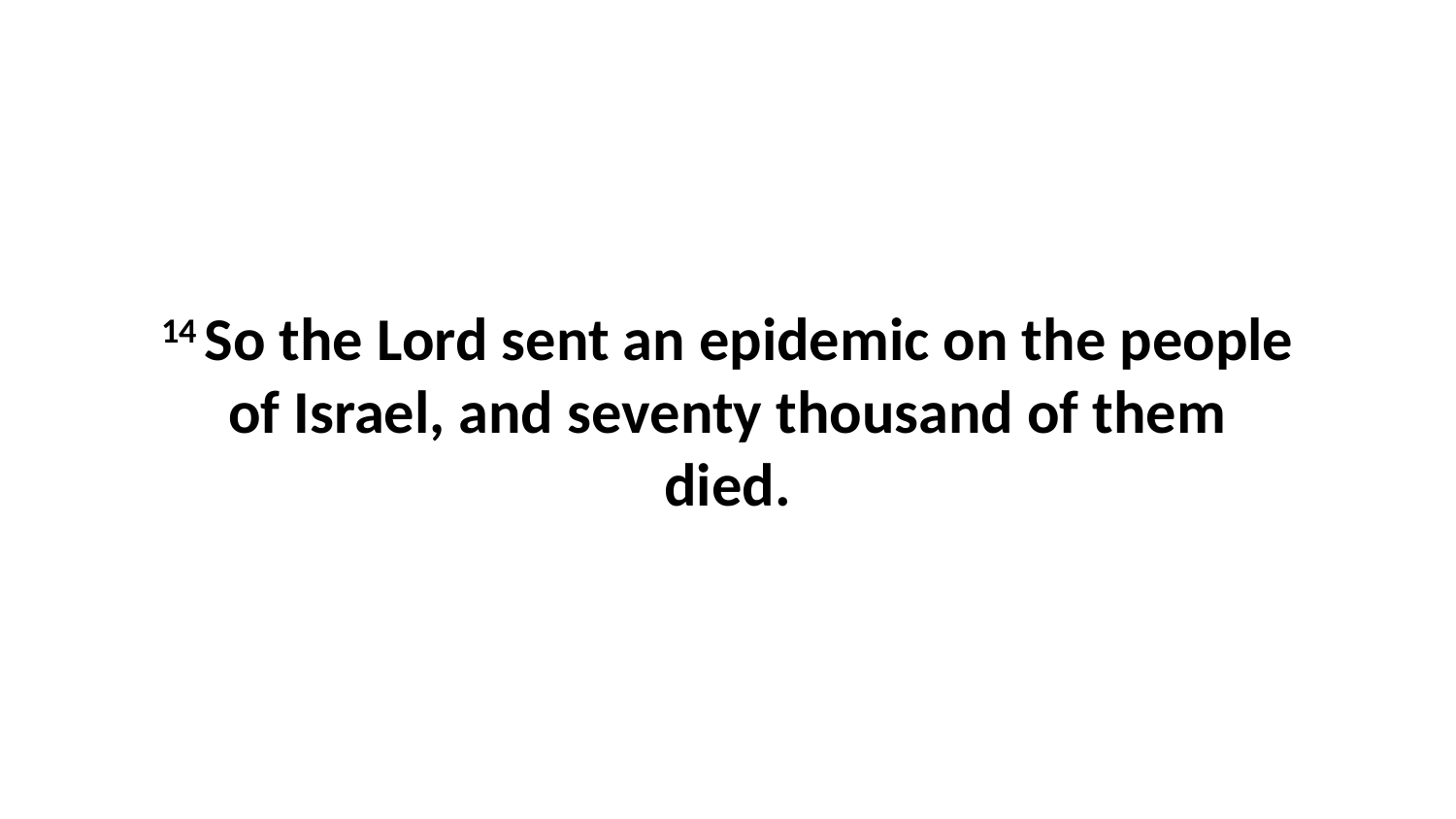

14 So the Lord sent an epidemic on the people of Israel, and seventy thousand of them died.